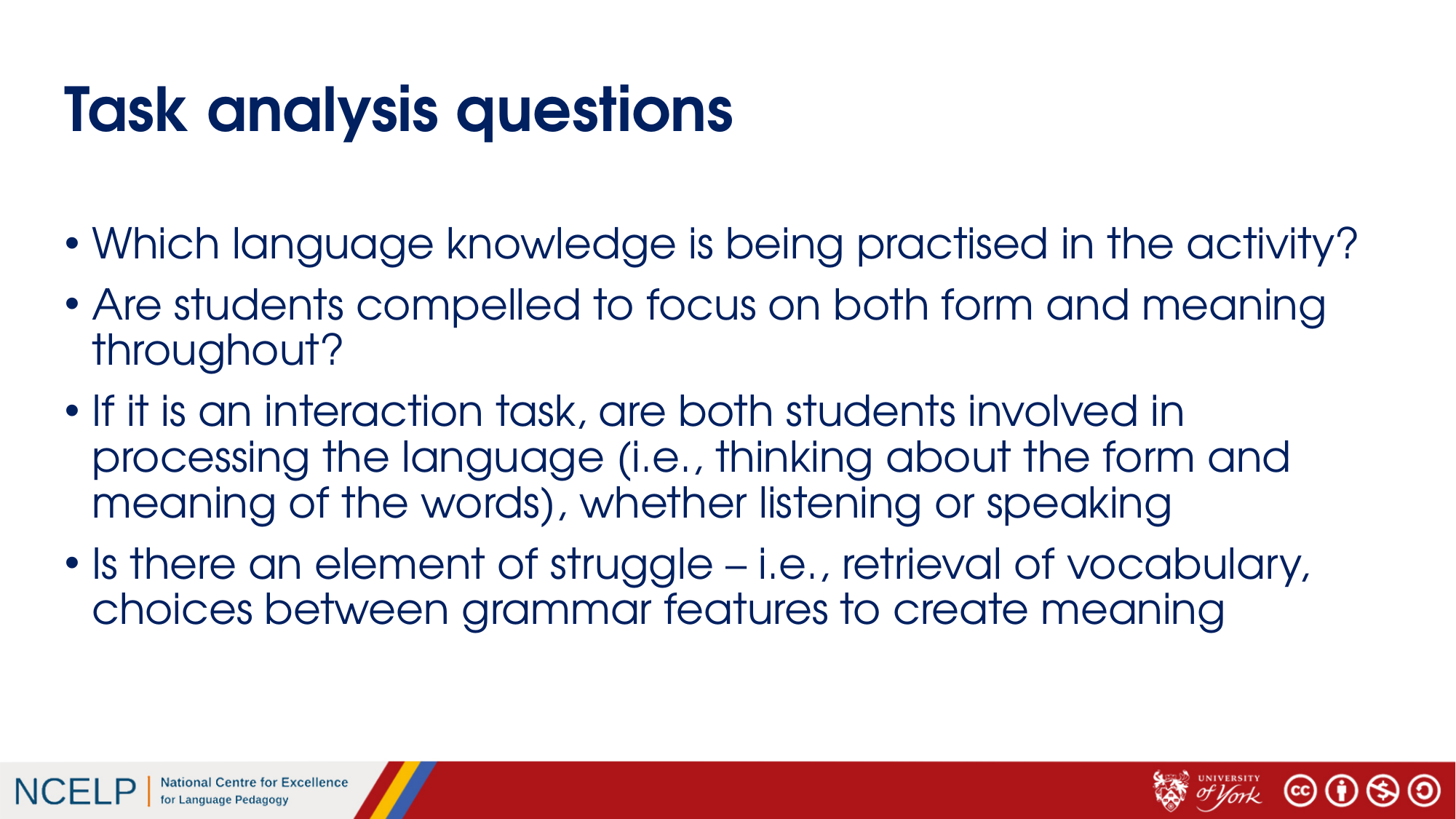

Task analysis questions
Which language knowledge is being practised in the activity?
Are students compelled to focus on both form and meaning throughout?
If it is an interaction task, are both students involved in processing the language (i.e., thinking about the form and meaning of the words), whether listening or speaking
Is there an element of struggle – i.e., retrieval of vocabulary, choices between grammar features to create meaning